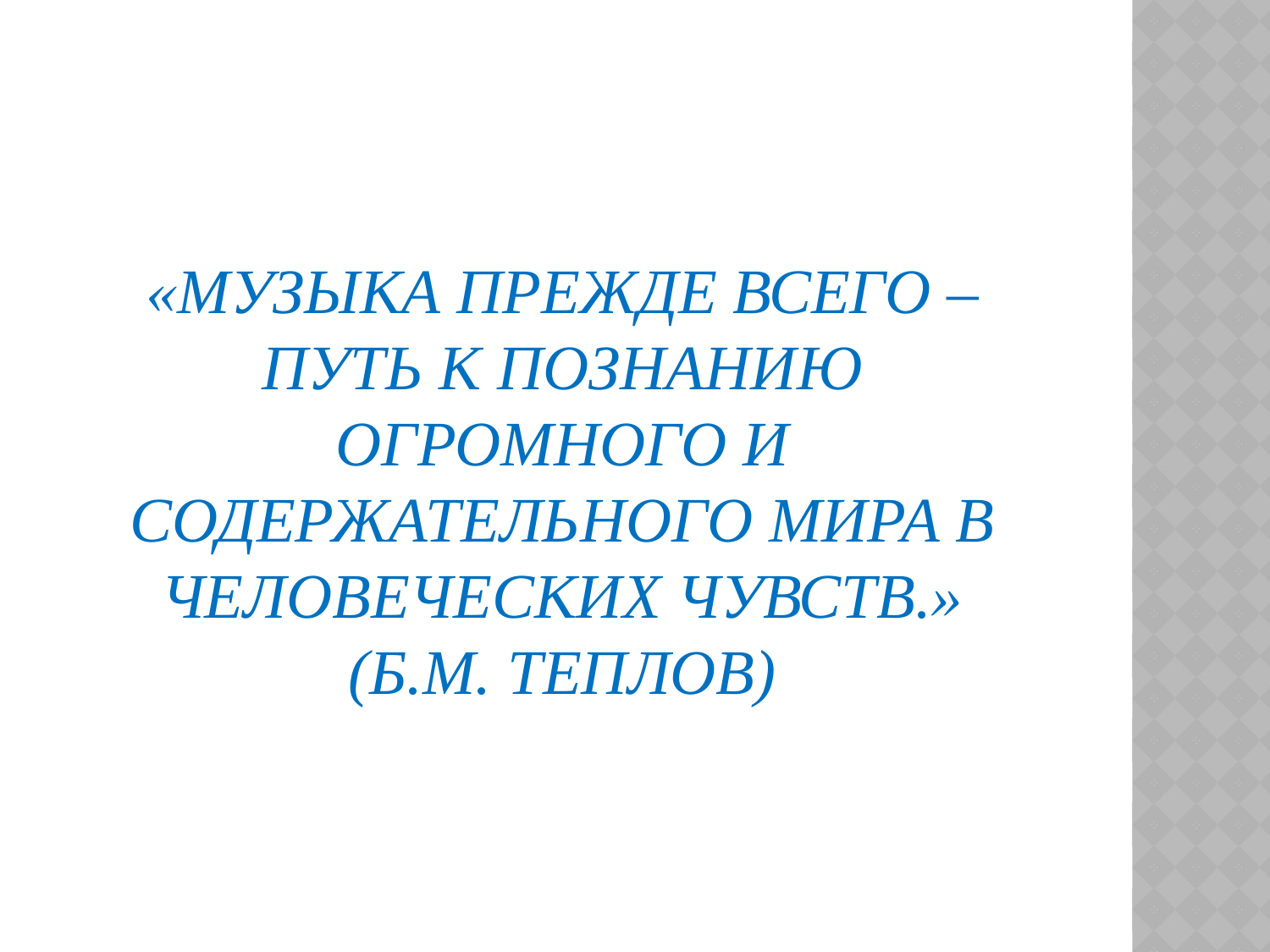

# «МУЗЫКА ПРЕЖДЕ ВСЕГО – ПУТЬ К ПОЗНАНИЮ ОГРОМНОГО И СОДЕРЖАТЕЛЬНОГО МИРА В ЧЕЛОВЕЧЕСКИХ ЧУВСТВ.» (Б.М. ТЕПЛОВ)